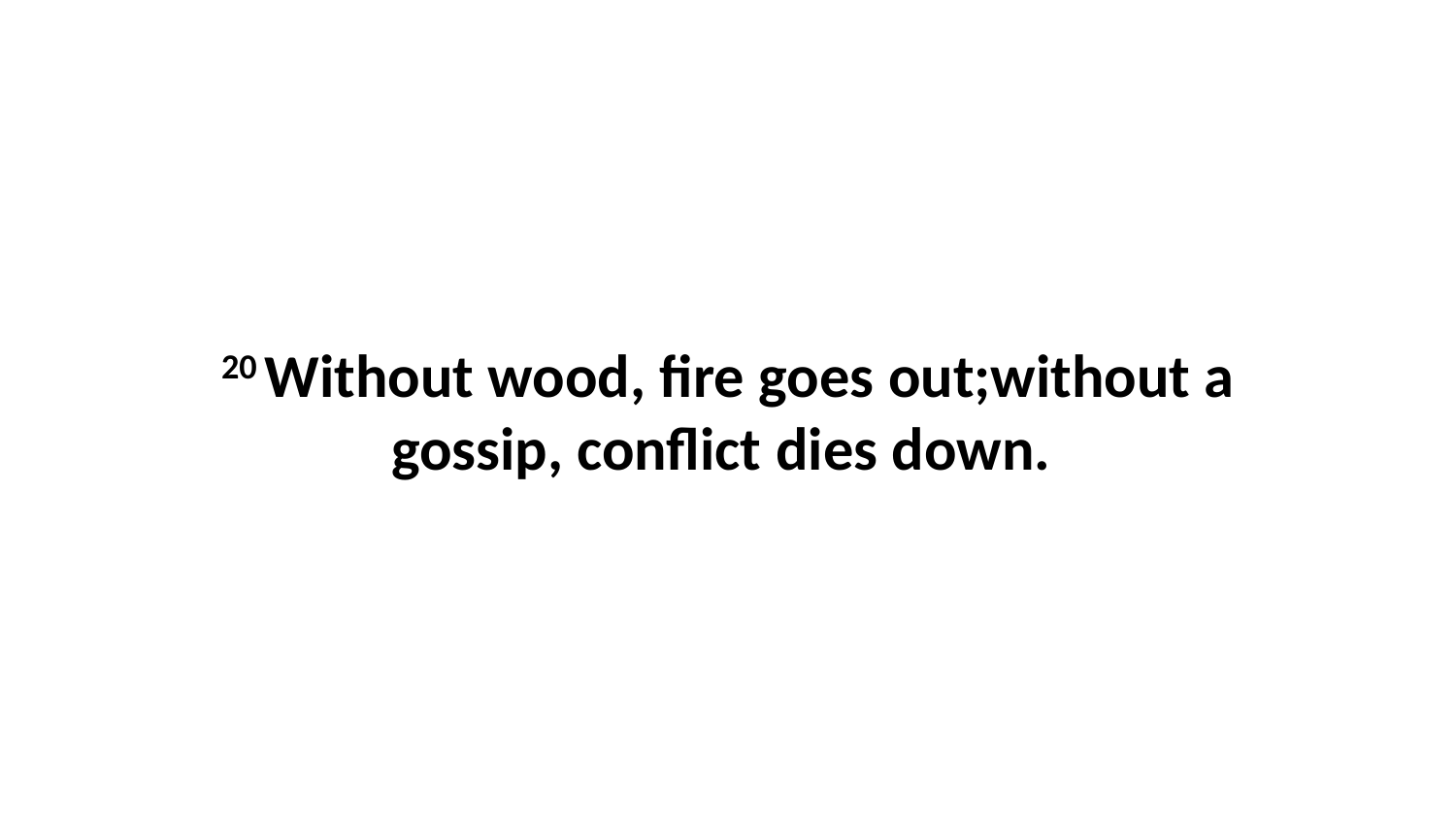

20 Without wood, fire goes out;without a gossip, conflict dies down.